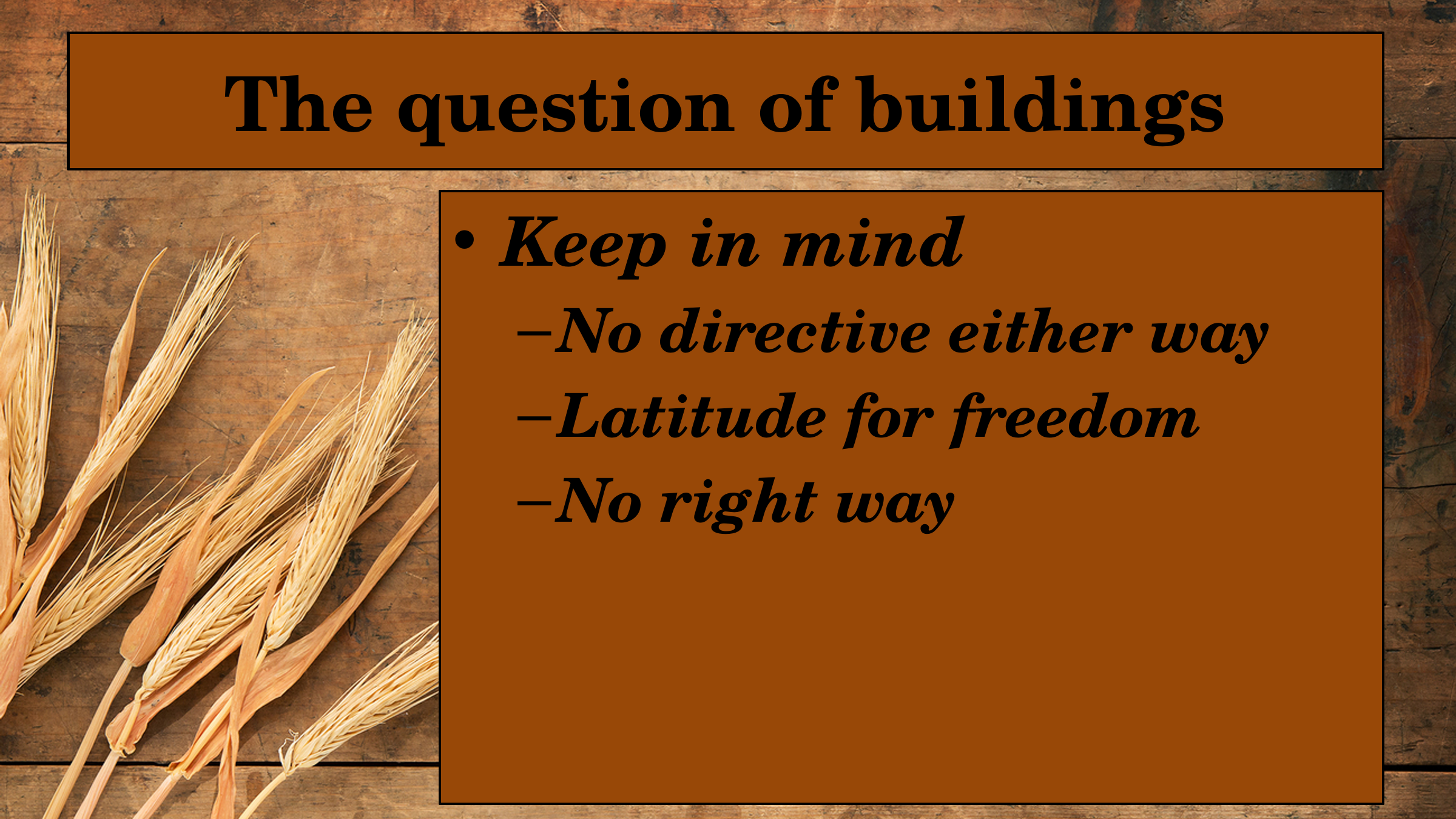

# The question of buildings
Keep in mind
No directive either way
Latitude for freedom
No right way